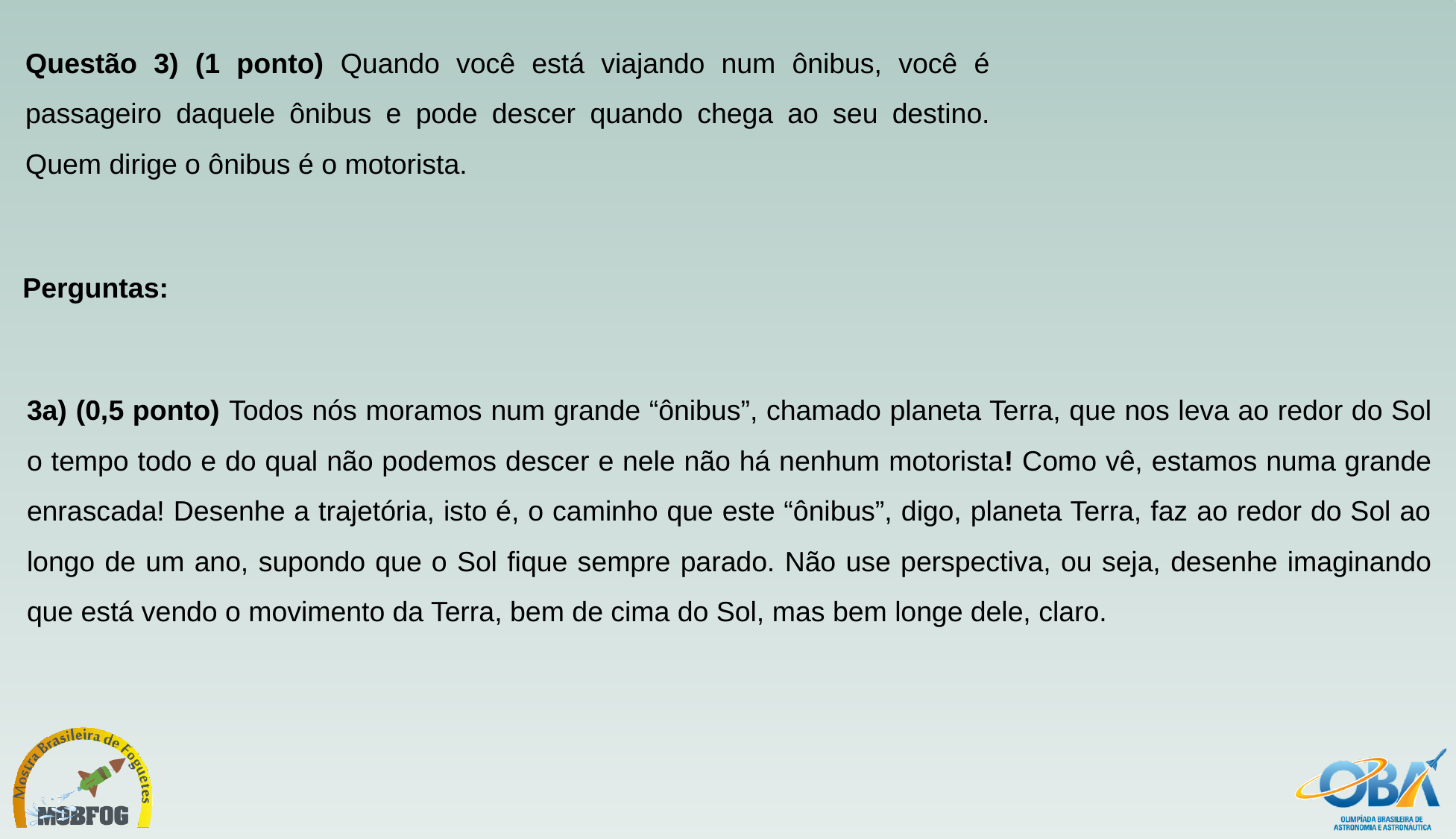

Questão 3) (1 ponto) Quando você está viajando num ônibus, você é passageiro daquele ônibus e pode descer quando chega ao seu destino. Quem dirige o ônibus é o motorista.
Perguntas:
3a) (0,5 ponto) Todos nós moramos num grande “ônibus”, chamado planeta Terra, que nos leva ao redor do Sol o tempo todo e do qual não podemos descer e nele não há nenhum motorista! Como vê, estamos numa grande enrascada! Desenhe a trajetória, isto é, o caminho que este “ônibus”, digo, planeta Terra, faz ao redor do Sol ao longo de um ano, supondo que o Sol fique sempre parado. Não use perspectiva, ou seja, desenhe imaginando que está vendo o movimento da Terra, bem de cima do Sol, mas bem longe dele, claro.